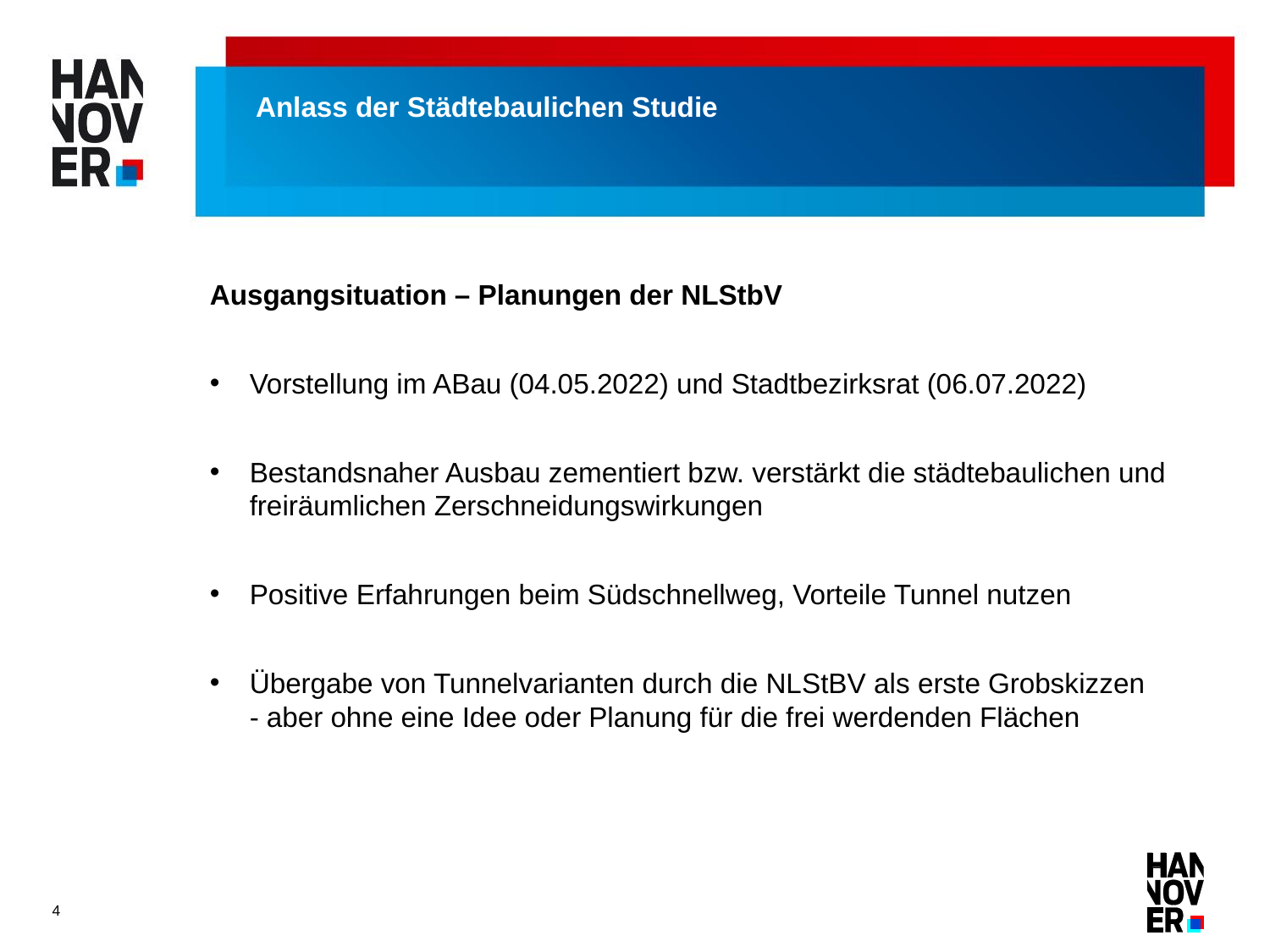

# Anlass der Städtebaulichen Studie

Ausgangsituation – Planungen der NLStbV

Vorstellung im ABau (04.05.2022) und Stadtbezirksrat (06.07.2022)

Bestandsnaher Ausbau zementiert bzw. verstärkt die städtebaulichen und freiräumlichen Zerschneidungswirkungen

Positive Erfahrungen beim Südschnellweg, Vorteile Tunnel nutzen

Übergabe von Tunnelvarianten durch die NLStBV als erste Grobskizzen
- aber ohne eine Idee oder Planung für die frei werdenden Flächen
4